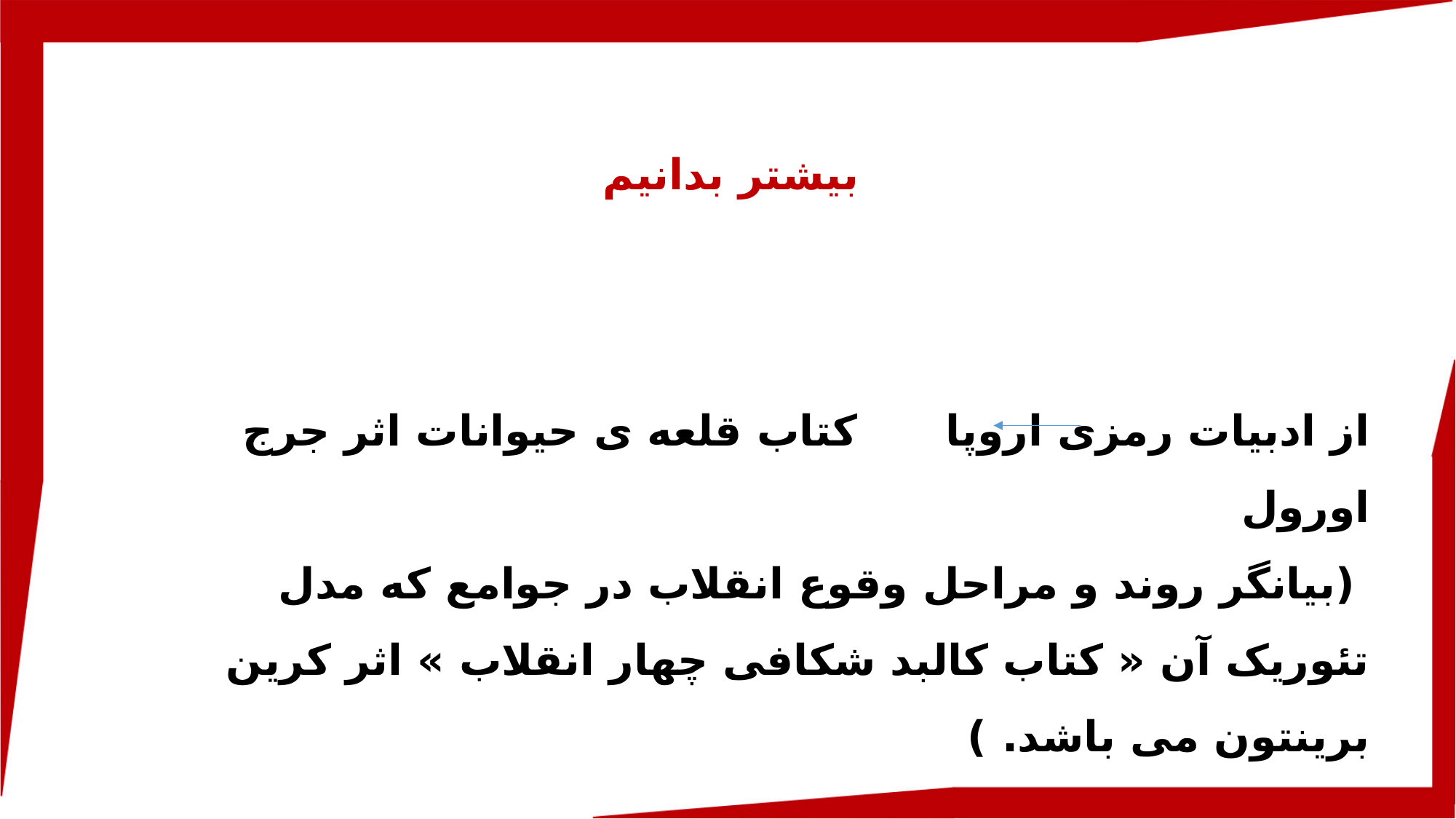

بیشتر بدانیم
از ادبیات رمزی اروپا 	     کتاب قلعه ی حیوانات اثر جرج اورول
 (بیانگر روند و مراحل وقوع انقلاب در جوامع که مدل تئوریک آن « کتاب کالبد شکافی چهار انقلاب » اثر کرین برینتون می باشد. )